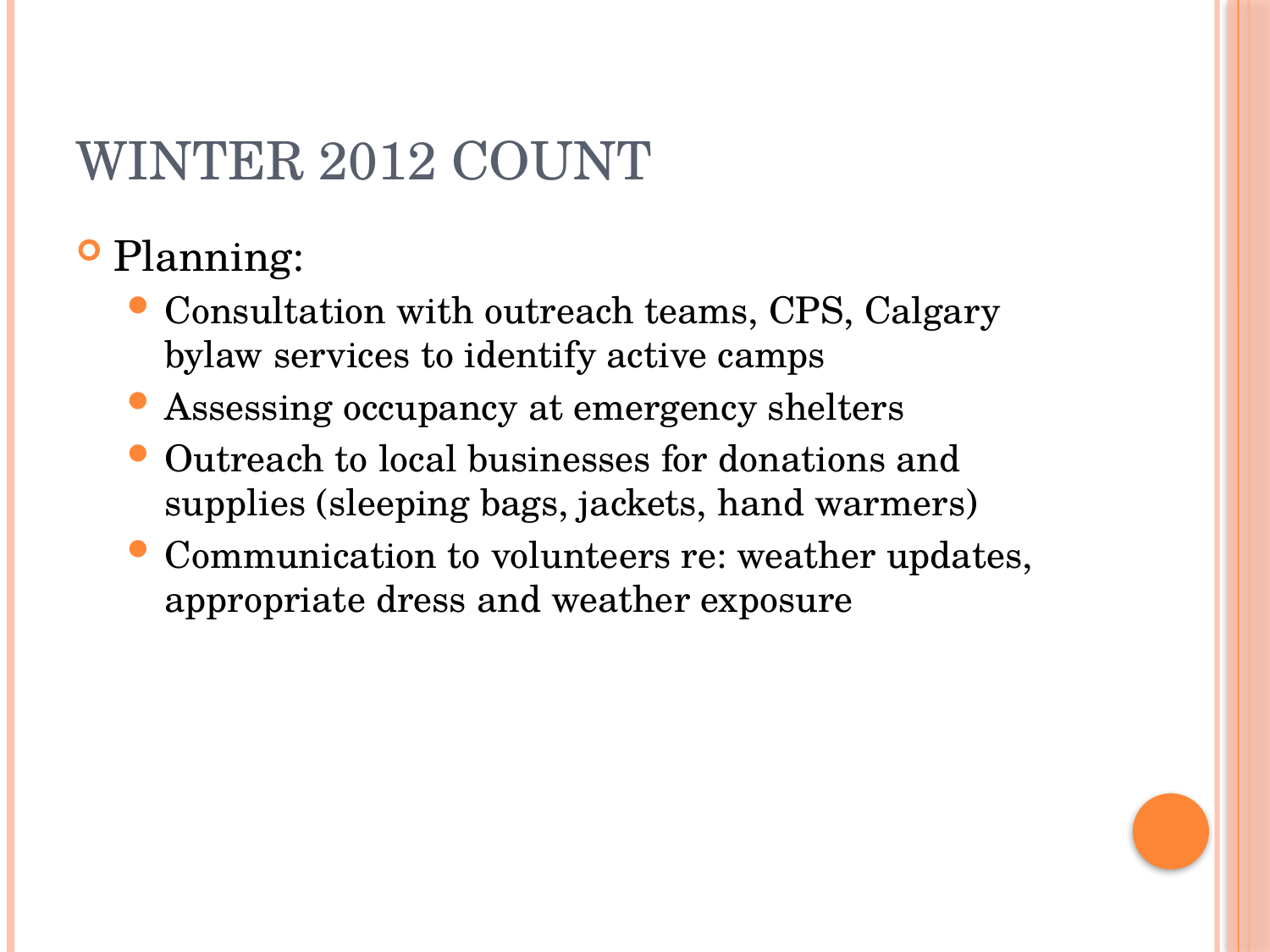

# Winter 2012 count
Planning:
Consultation with outreach teams, CPS, Calgary bylaw services to identify active camps
Assessing occupancy at emergency shelters
Outreach to local businesses for donations and supplies (sleeping bags, jackets, hand warmers)
Communication to volunteers re: weather updates, appropriate dress and weather exposure